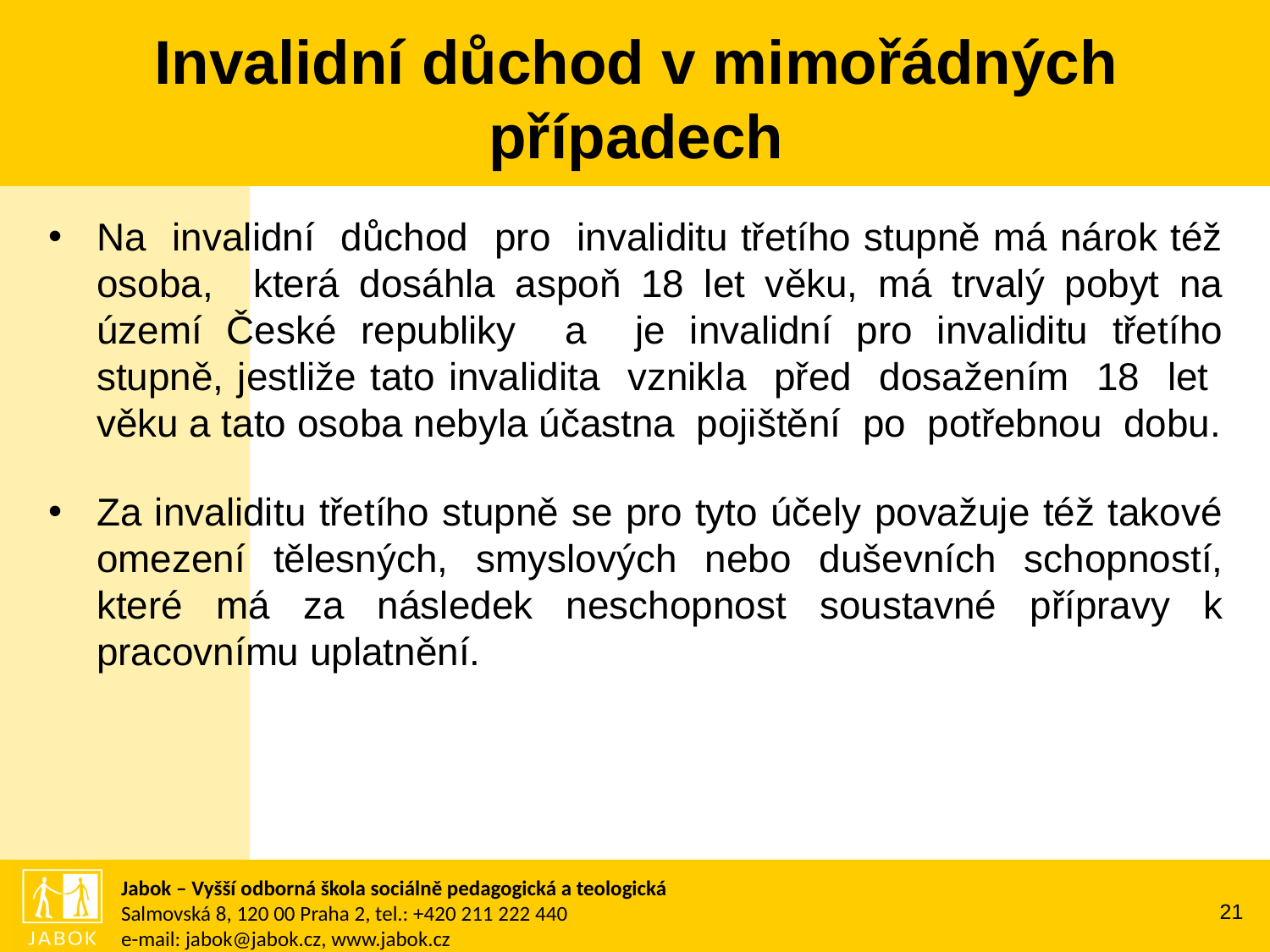

# Invalidní důchod v mimořádných případech
Na  invalidní  důchod  pro  invaliditu třetího stupně má nárok též osoba,  která dosáhla aspoň 18 let věku, má trvalý pobyt na území České republiky  a  je invalidní pro invaliditu třetího stupně, jestliže tato invalidita  vznikla  před  dosažením  18  let  věku a tato osoba nebyla účastna  pojištění  po  potřebnou  dobu.

Za invaliditu třetího stupně se pro tyto účely považuje též takové omezení tělesných, smyslových nebo duševních schopností, které má za následek neschopnost soustavné přípravy k pracovnímu uplatnění.